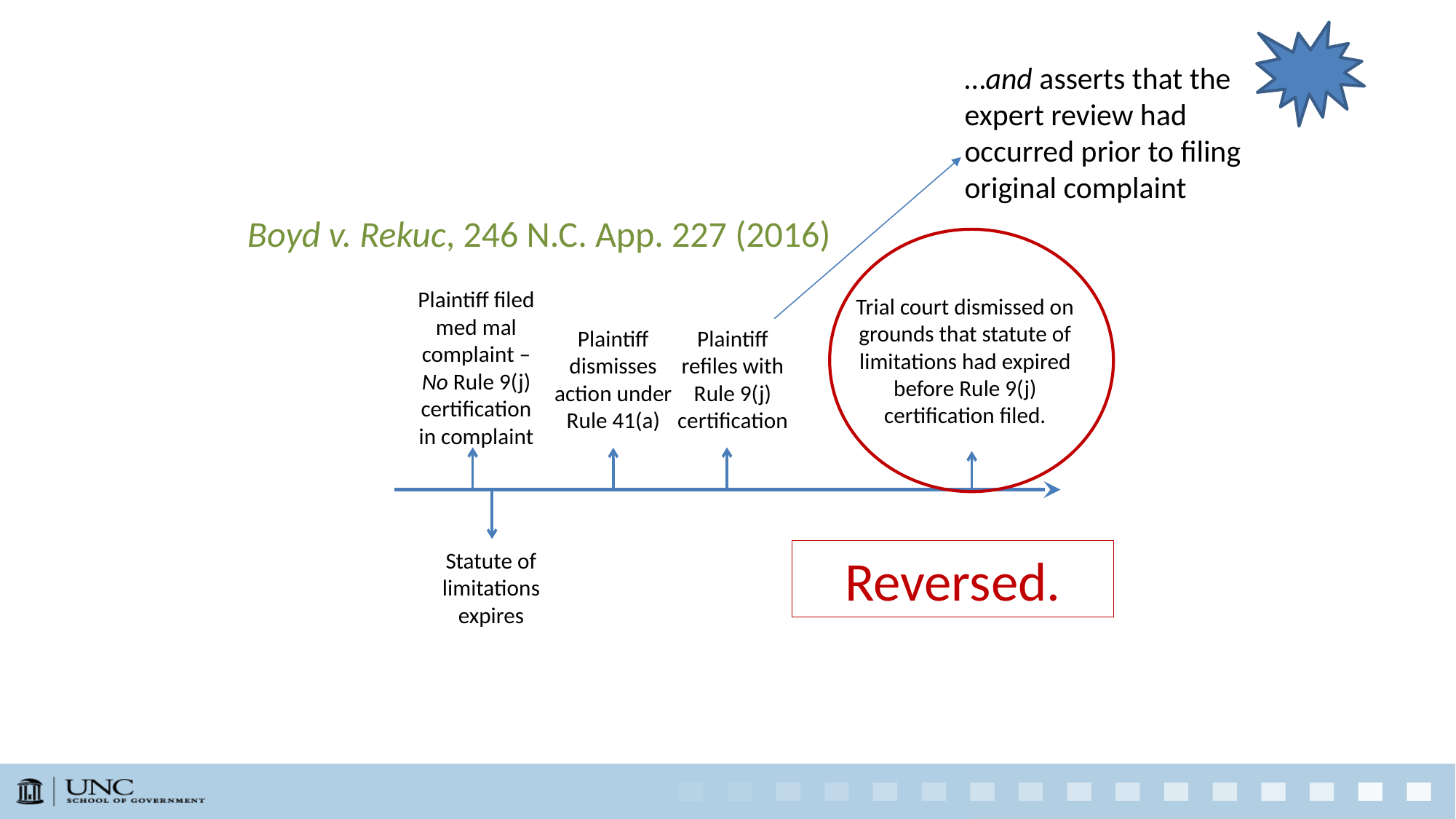

#
…and asserts that the expert review had occurred prior to filing original complaint
Boyd v. Rekuc, 246 N.C. App. 227 (2016)

Reversed.
Plaintiff filed med mal complaint –
No Rule 9(j) certification in complaint
Trial court dismissed on grounds that statute of limitations had expired before Rule 9(j) certification filed.
Plaintiff refiles with Rule 9(j) certification
Plaintiff dismisses action under Rule 41(a)
Statute of limitations expires